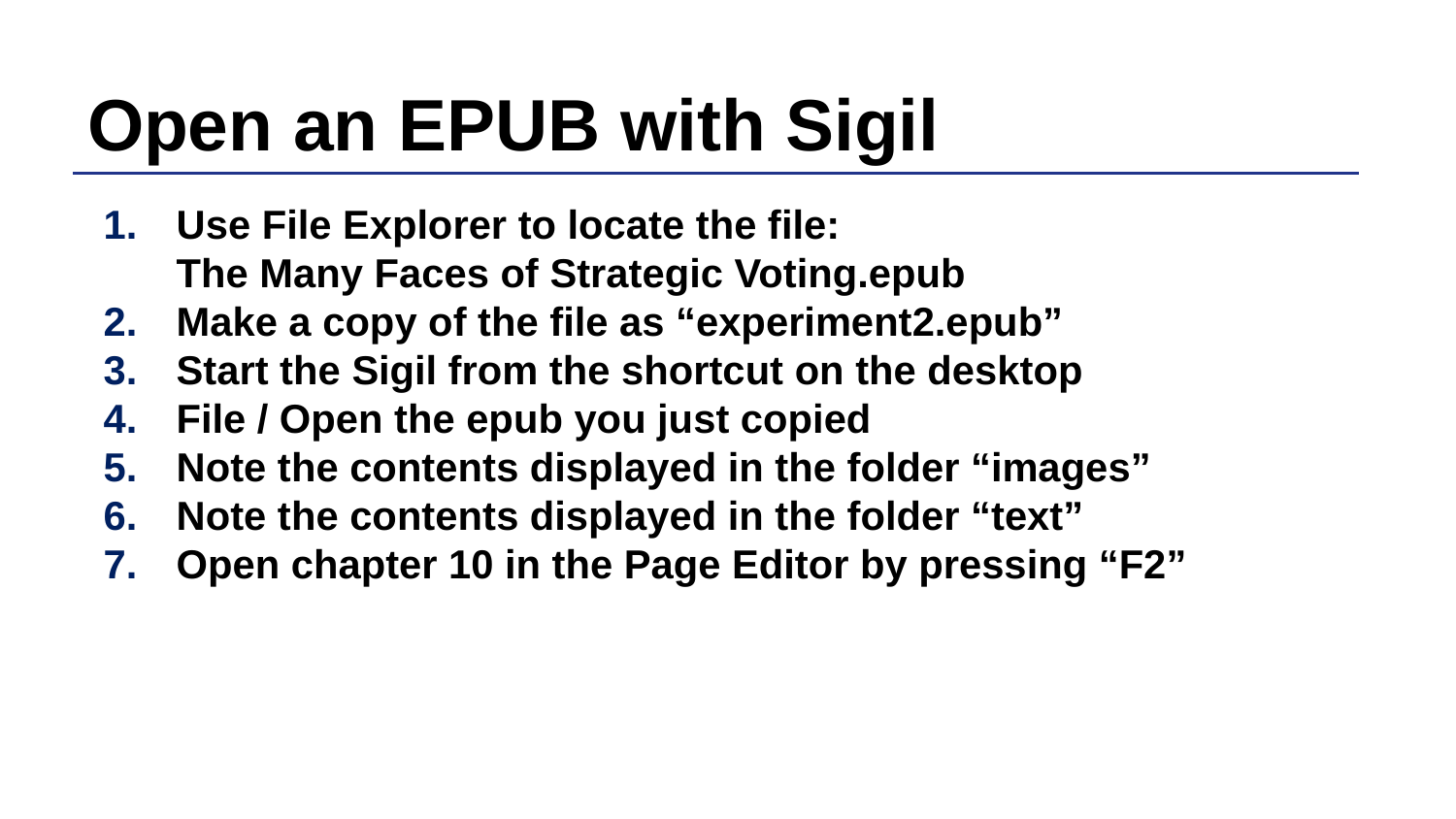

# Open an EPUB with Sigil
Use File Explorer to locate the file:
The Many Faces of Strategic Voting.epub
Make a copy of the file as “experiment2.epub”
Start the Sigil from the shortcut on the desktop
File / Open the epub you just copied
Note the contents displayed in the folder “images”
Note the contents displayed in the folder “text”
Open chapter 10 in the Page Editor by pressing “F2”